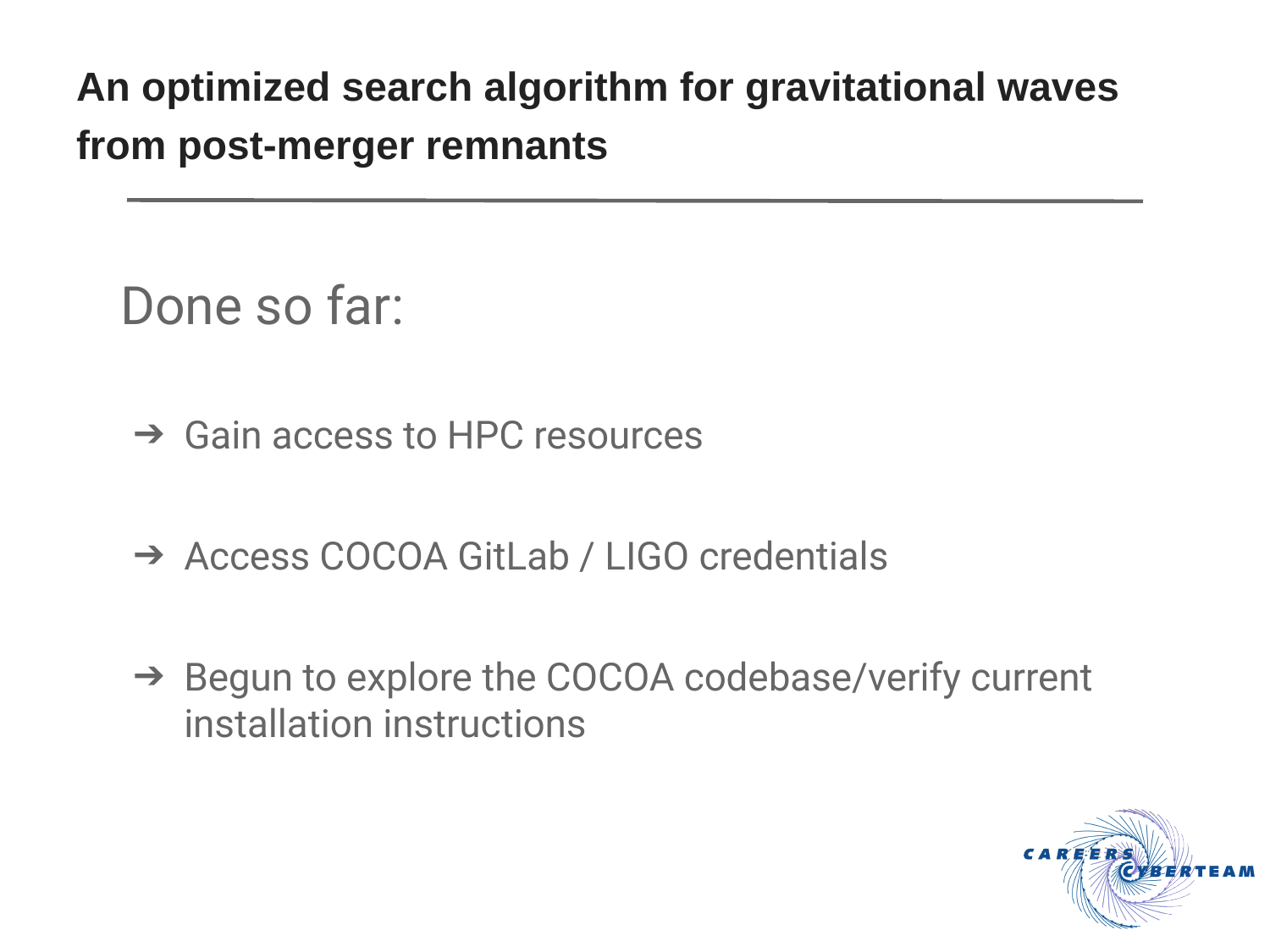

# An optimized search algorithm for gravitational waves from post-merger remnants

Done so far:

Gain access to HPC resources

Access COCOA GitLab / LIGO credentials

Begun to explore the COCOA codebase/verify current installation instructions